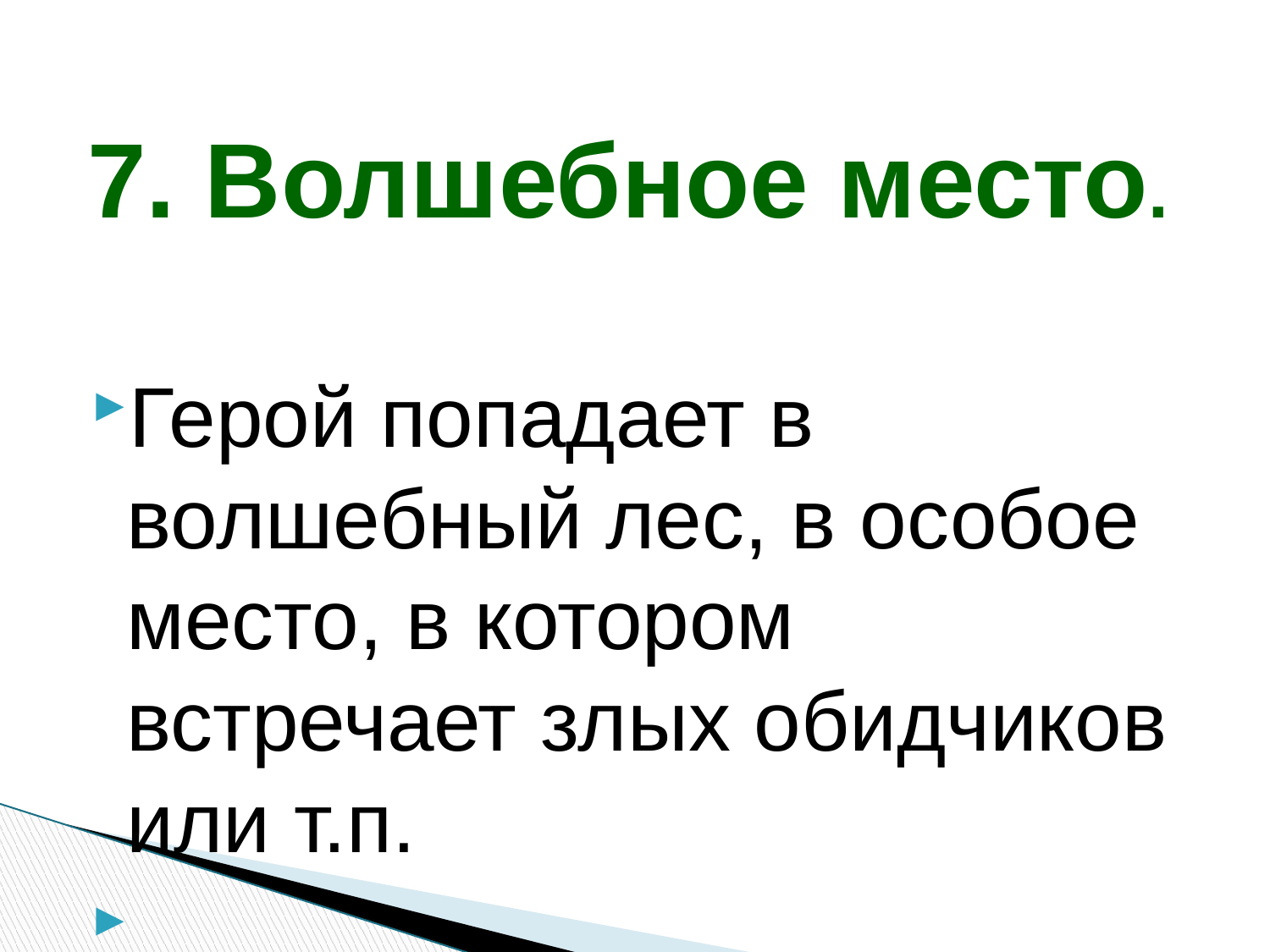

# 7. Волшебное место.
Герой попадает в волшебный лес, в особое место, в котором встречает злых обидчиков или т.п.

 или т.п.